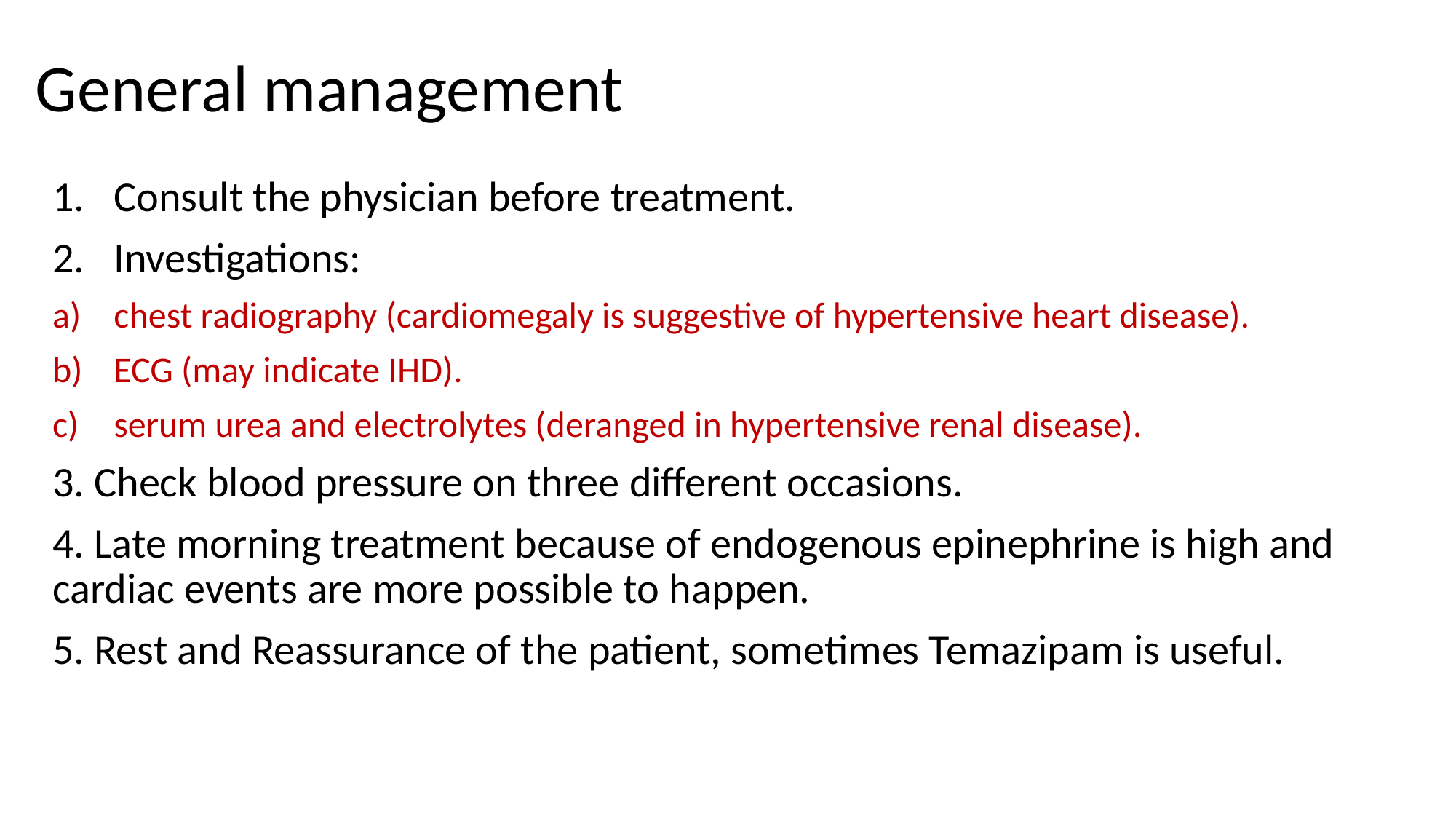

# General management
Consult the physician before treatment.
Investigations:
chest radiography (cardiomegaly is suggestive of hypertensive heart disease).
ECG (may indicate IHD).
serum urea and electrolytes (deranged in hypertensive renal disease).
3. Check blood pressure on three different occasions.
4. Late morning treatment because of endogenous epinephrine is high and cardiac events are more possible to happen.
5. Rest and Reassurance of the patient, sometimes Temazipam is useful.